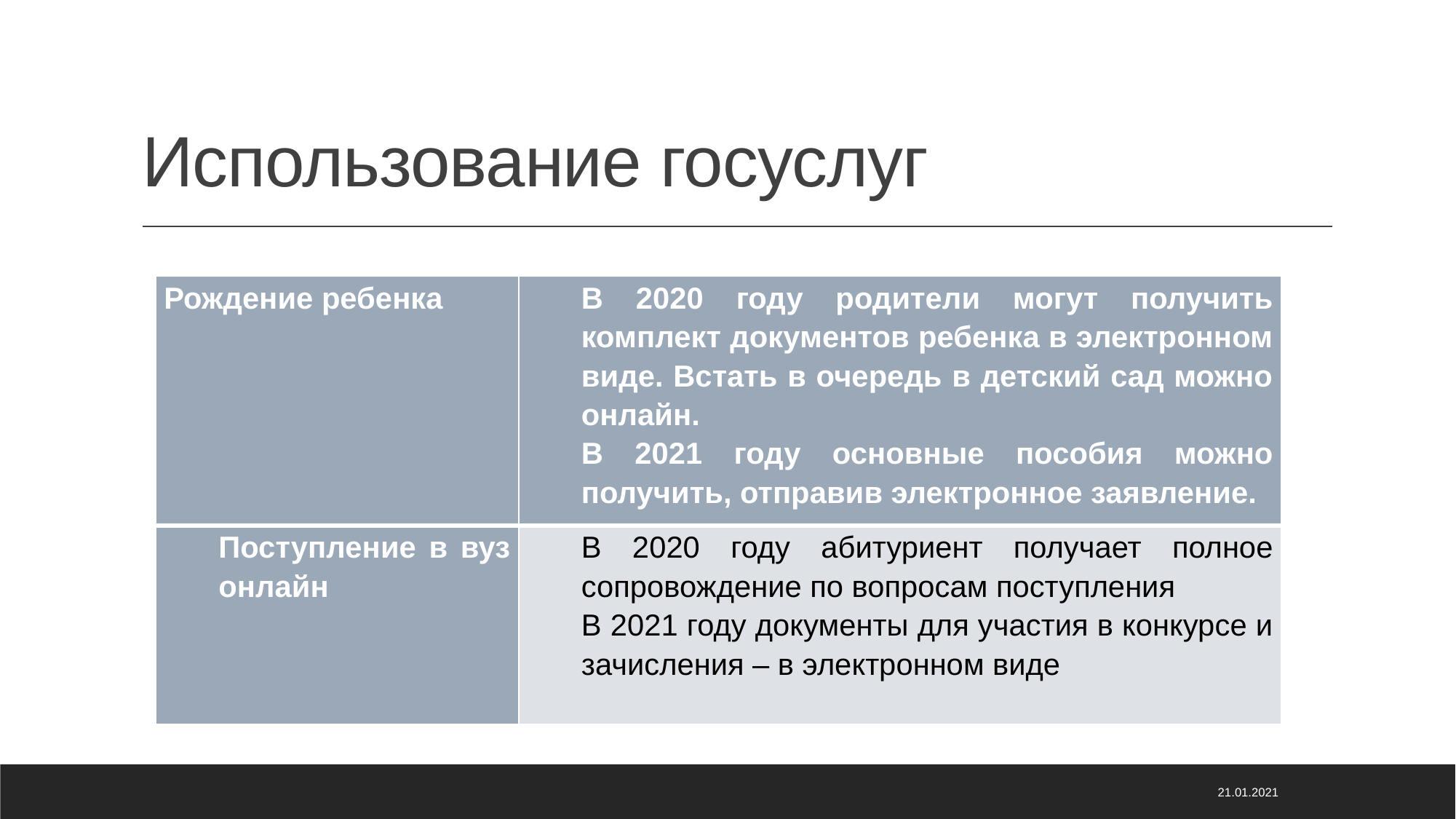

# Использование госуслуг
| Рождение ребенка | В 2020 году родители могут получить комплект документов ребенка в электронном виде. Встать в очередь в детский сад можно онлайн. В 2021 году основные пособия можно получить, отправив электронное заявление. |
| --- | --- |
| Поступление в вуз онлайн | В 2020 году абитуриент получает полное сопровождение по вопросам поступления В 2021 году документы для участия в конкурсе и зачисления – в электронном виде |
21.01.2021